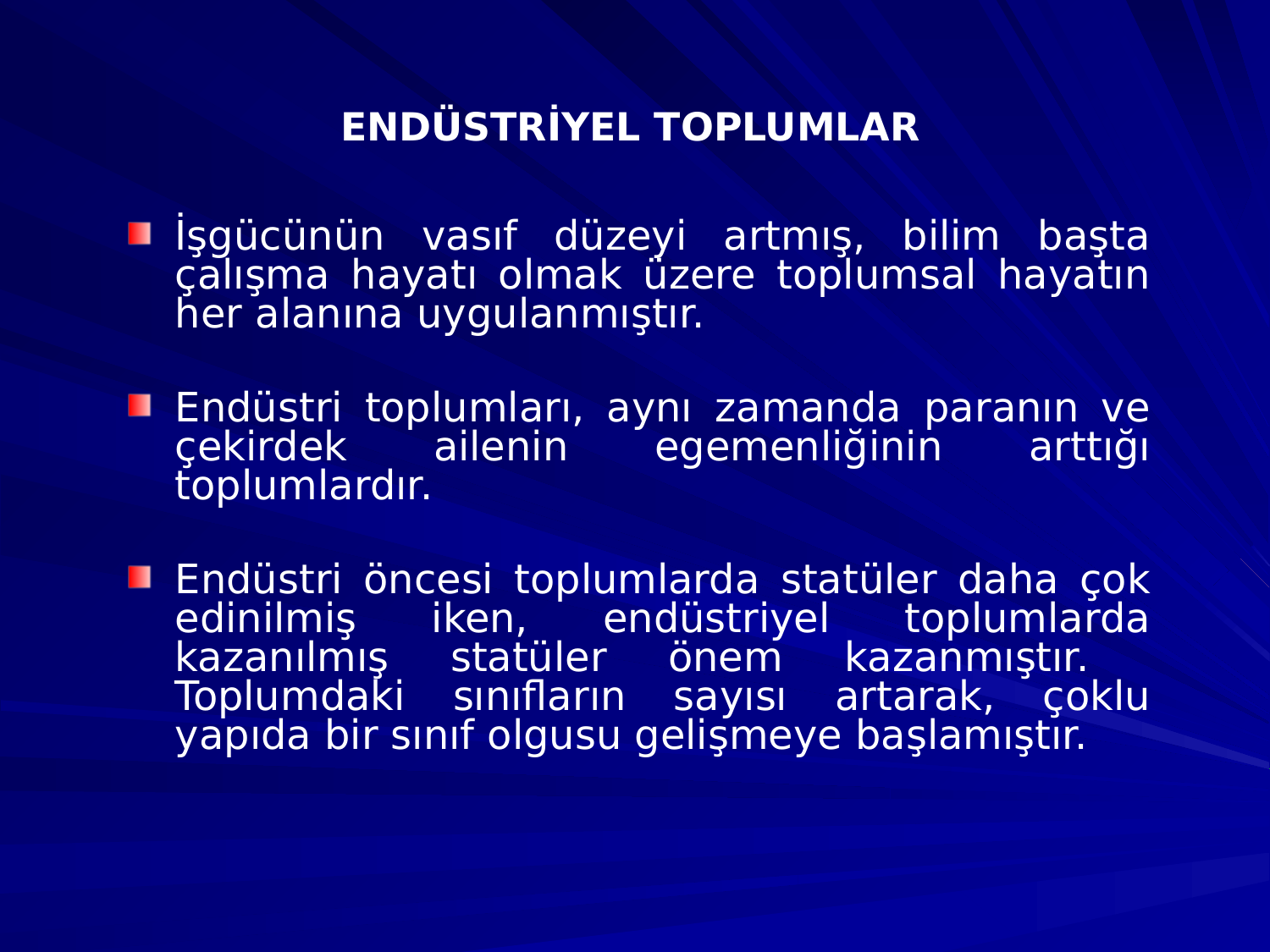

# ENDÜSTRİYEL TOPLUMLAR

İşgücünün vasıf düzeyi artmış, bilim başta çalışma hayatı olmak üzere toplumsal hayatın her alanına uygulanmıştır.

Endüstri toplumları, aynı zamanda paranın ve çekirdek ailenin egemenliğinin arttığı toplumlardır.

Endüstri öncesi toplumlarda statüler daha çok edinilmiş iken, endüstriyel toplumlarda kazanılmış statüler önem kazanmıştır.  Toplumdaki sınıfların sayısı artarak, çoklu yapıda bir sınıf olgusu gelişmeye başlamıştır.